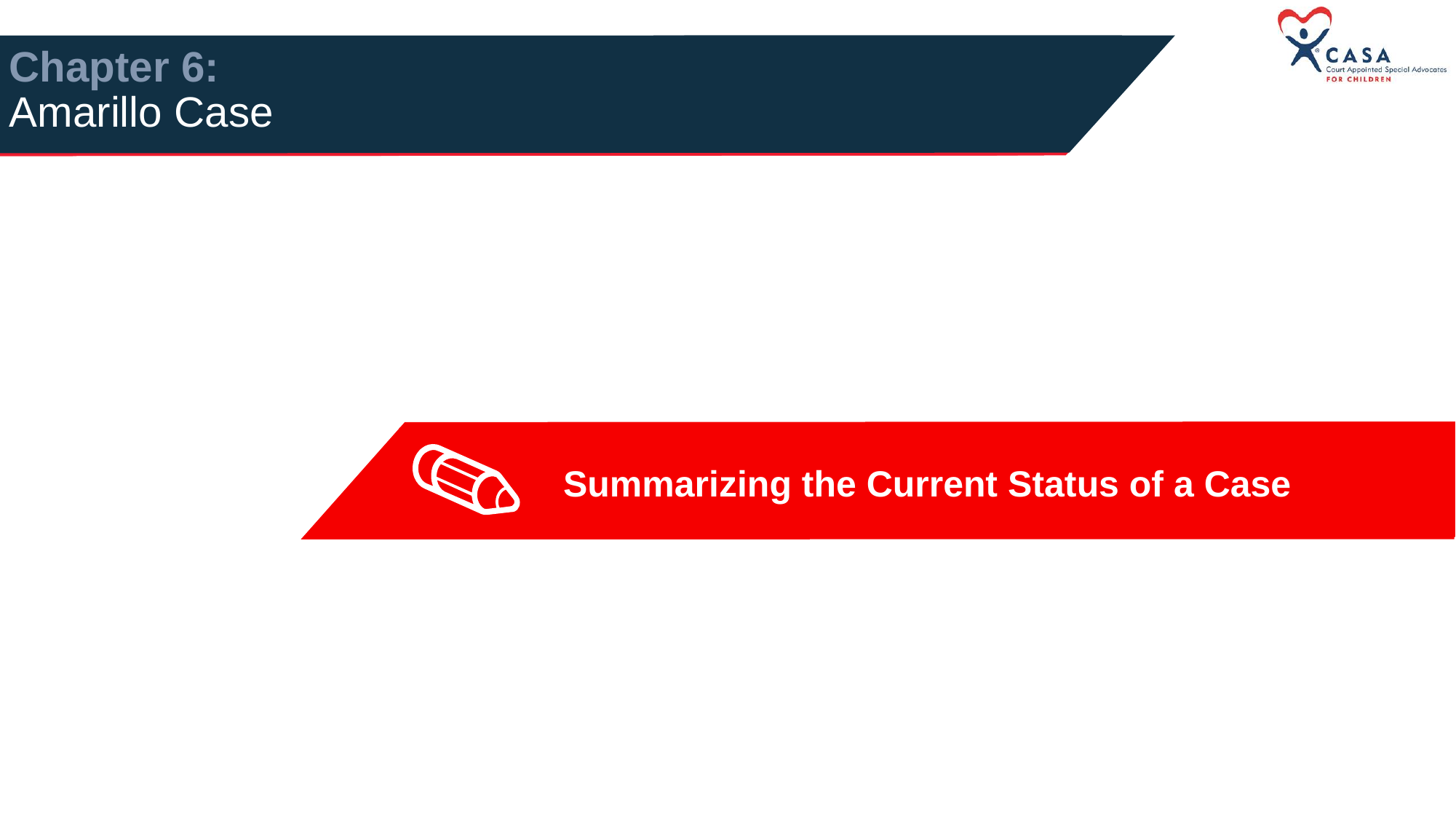

# Chapter 6: Amarillo Case

Summarizing the Current Status of a Case

1B